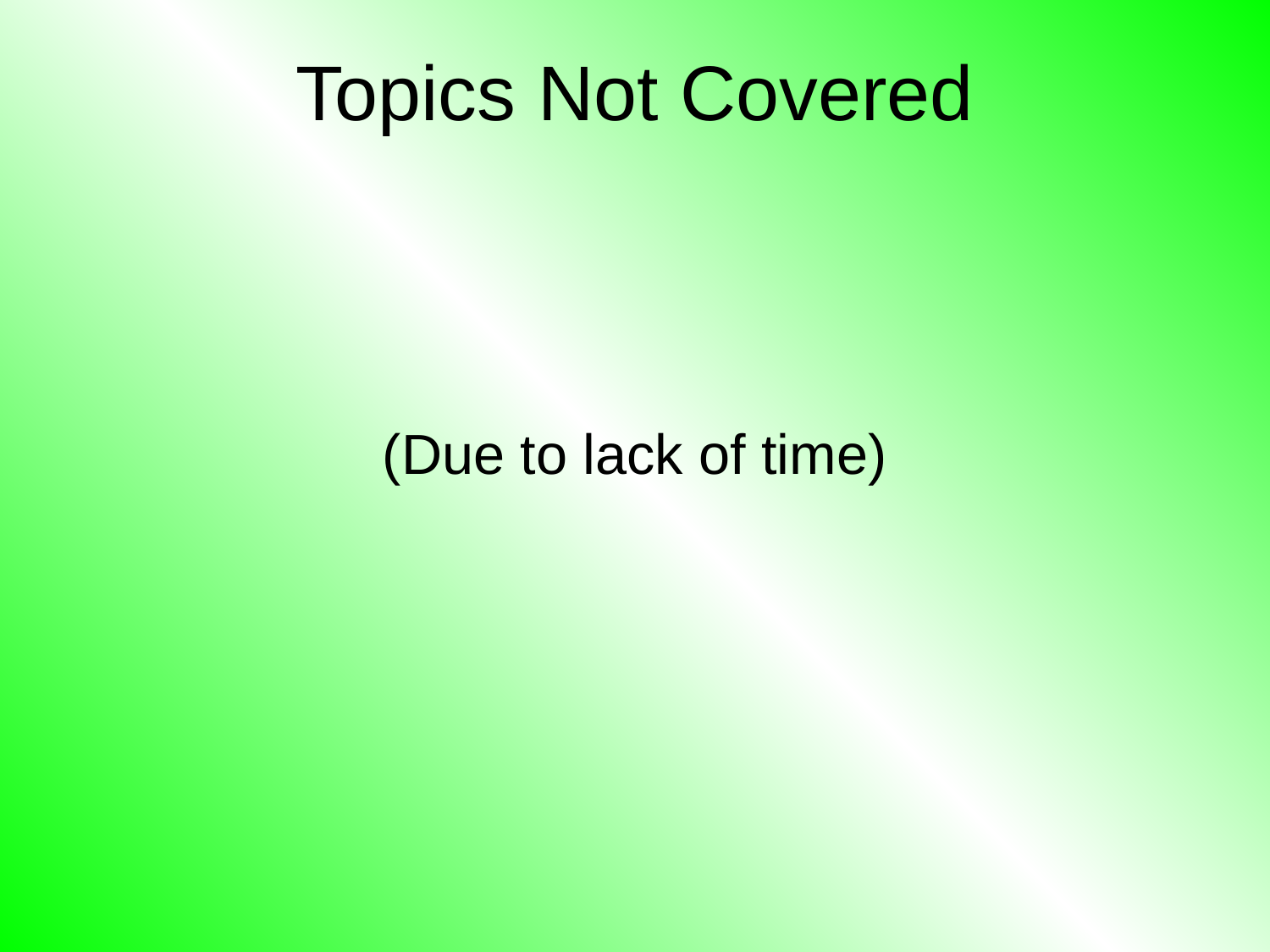

# Topics Not Covered

(Due to lack of time)